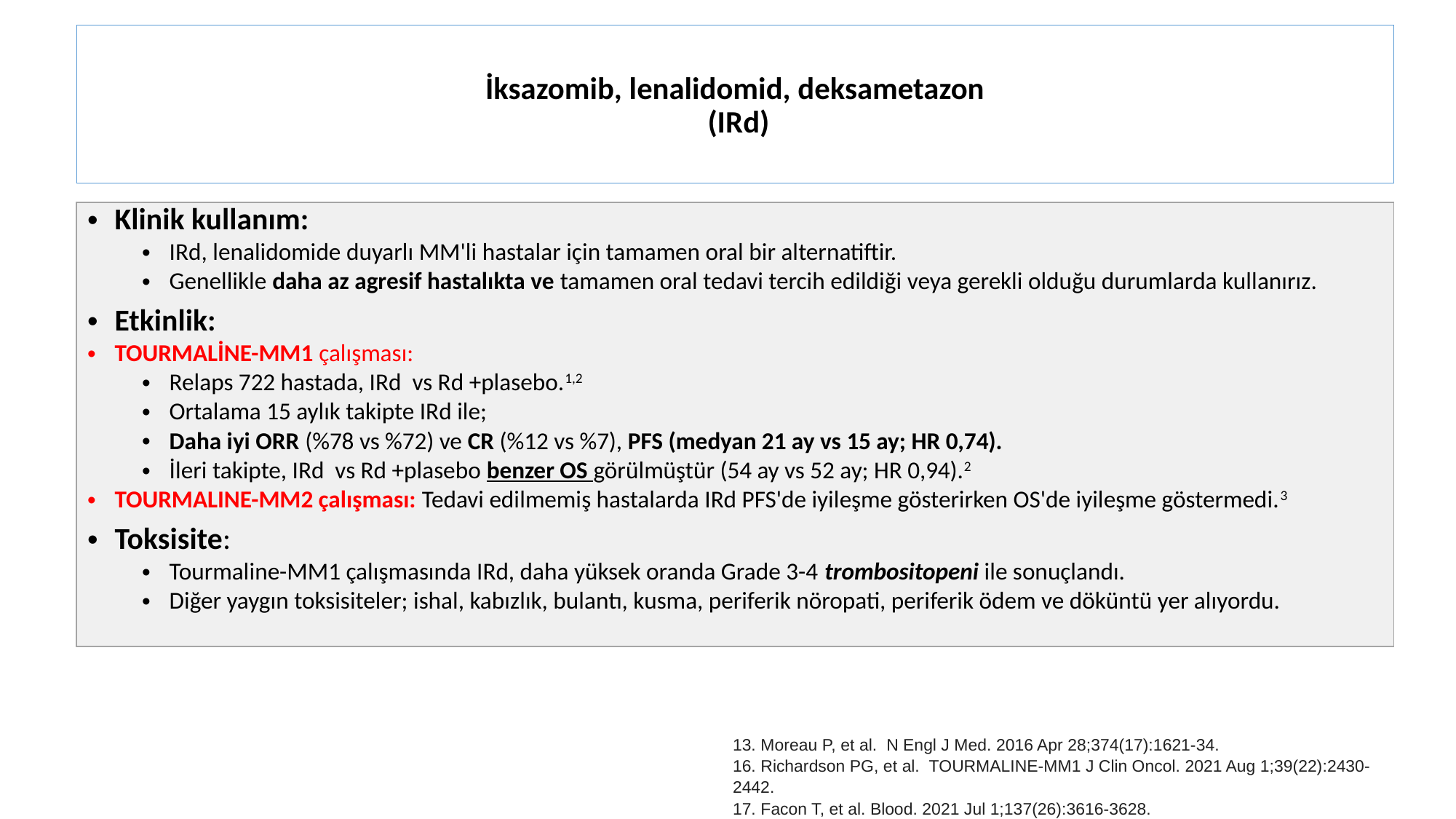

# İksazomib, lenalidomid, deksametazon (IRd)
| Klinik kullanım: IRd, lenalidomide duyarlı MM'li hastalar için tamamen oral bir alternatiftir.   Genellikle daha az agresif hastalıkta ve tamamen oral tedavi tercih edildiği veya gerekli olduğu durumlarda kullanırız. Etkinlik: TOURMALİNE-MM1 çalışması: Relaps 722 hastada, IRd vs Rd +plasebo.1,2   Ortalama 15 aylık takipte IRd ile; Daha iyi ORR (%78 vs %72) ve CR (%12 vs %7), PFS (medyan 21 ay vs 15 ay; HR 0,74). İleri takipte, IRd vs Rd +plasebo benzer OS görülmüştür (54 ay vs 52 ay; HR 0,94).2 TOURMALINE-MM2 çalışması: Tedavi edilmemiş hastalarda IRd PFS'de iyileşme gösterirken OS'de iyileşme göstermedi.3  Toksisite: Tourmaline-MM1 çalışmasında IRd, daha yüksek oranda Grade 3-4 trombositopeni ile sonuçlandı. Diğer yaygın toksisiteler; ishal, kabızlık, bulantı, kusma, periferik nöropati, periferik ödem ve döküntü yer alıyordu. |
| --- |
13. Moreau P, et al.  N Engl J Med. 2016 Apr 28;374(17):1621-34.
16. Richardson PG, et al.  TOURMALINE-MM1 J Clin Oncol. 2021 Aug 1;39(22):2430-2442.
17. Facon T, et al. Blood. 2021 Jul 1;137(26):3616-3628.